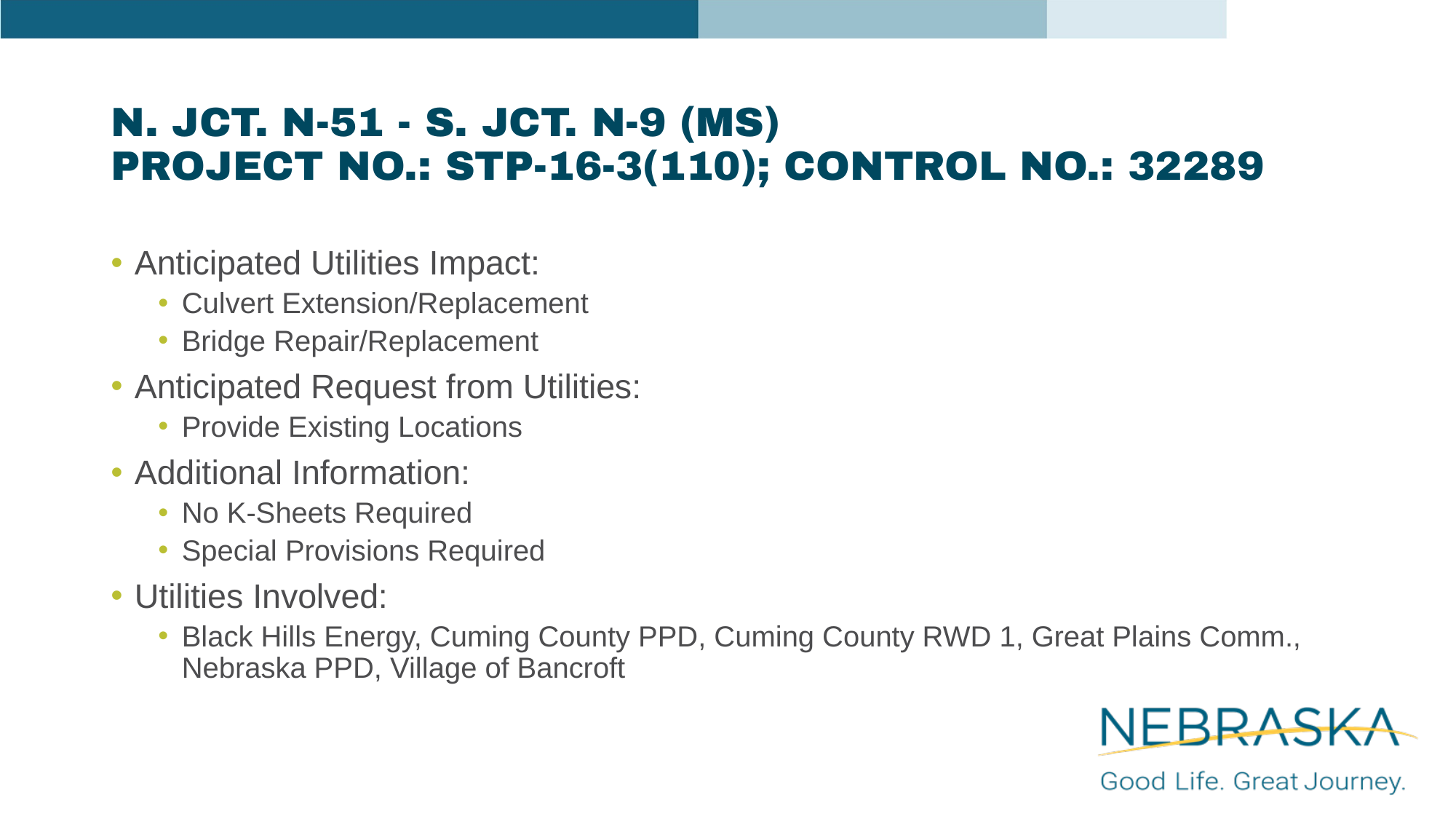

# N. Jct. N-51 - S. Jct. N-9 (MS) Project NO.: STP-16-3(110); Control NO.: 32289
Anticipated Utilities Impact:
Culvert Extension/Replacement
Bridge Repair/Replacement
Anticipated Request from Utilities:
Provide Existing Locations
Additional Information:
No K-Sheets Required
Special Provisions Required
Utilities Involved:
Black Hills Energy, Cuming County PPD, Cuming County RWD 1, Great Plains Comm., Nebraska PPD, Village of Bancroft